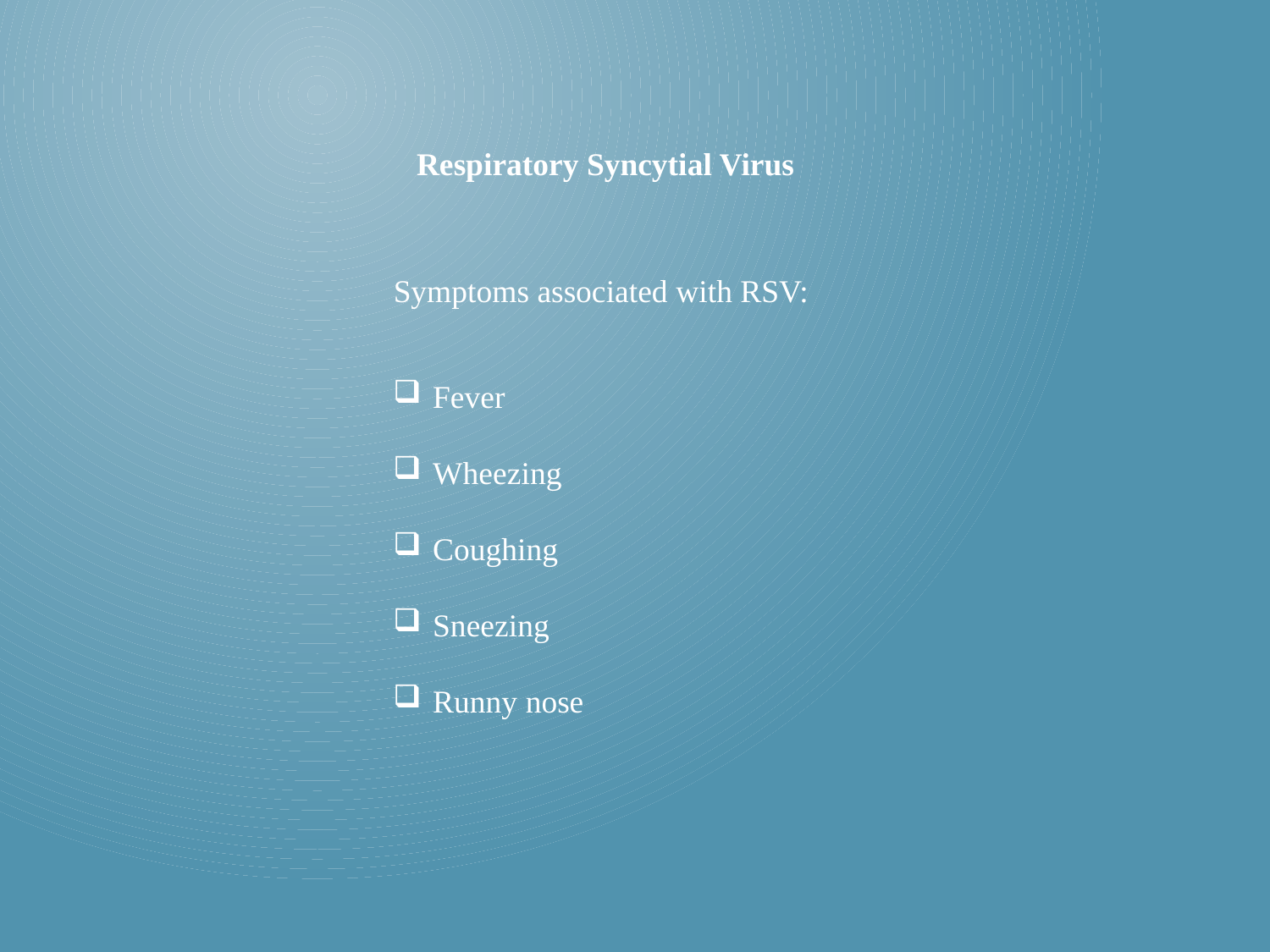

Respiratory Syncytial Virus
Symptoms associated with RSV:
Fever

Wheezing

Coughing

Sneezing

Runny nose